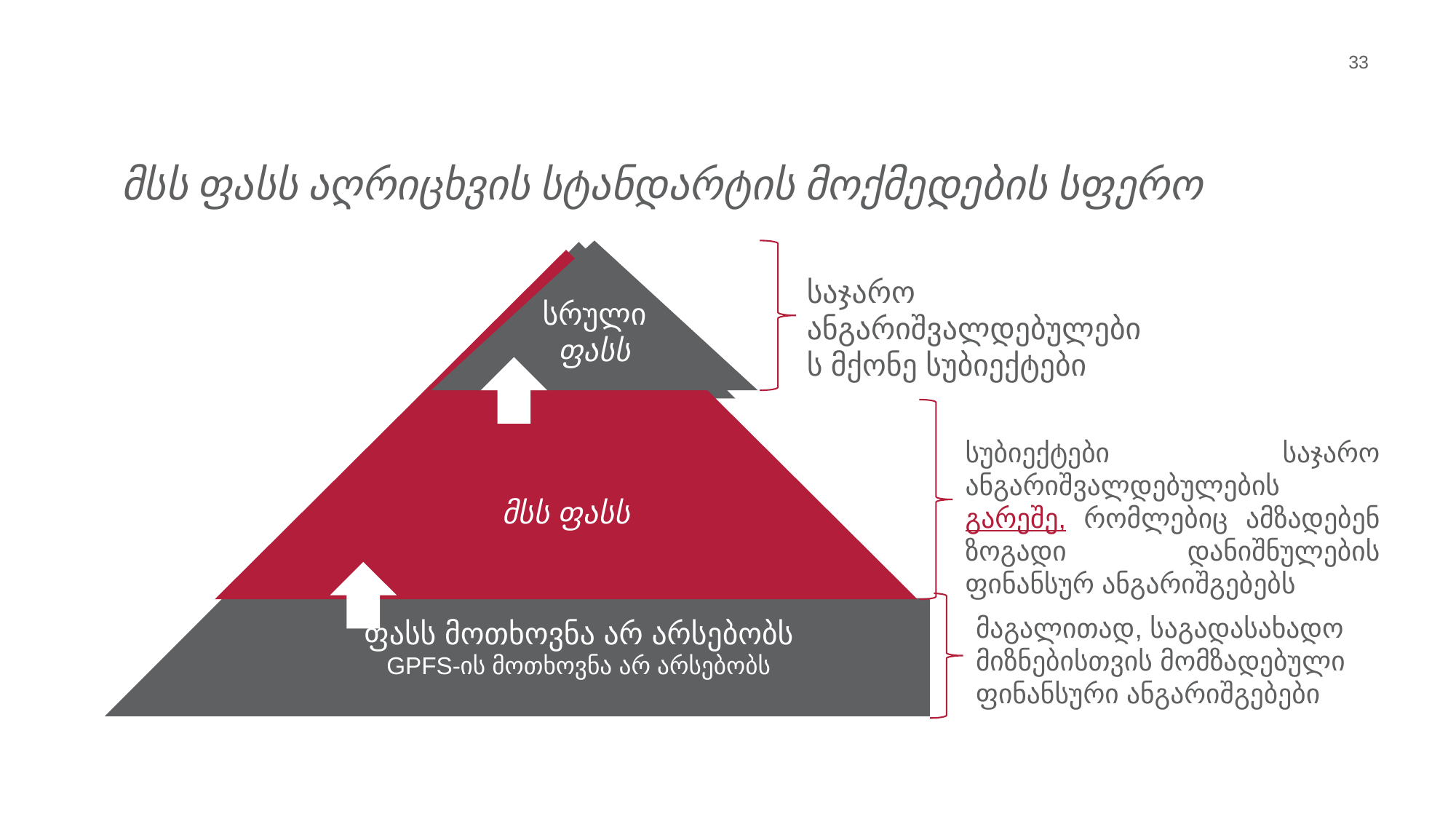

33
მსს ფასს აღრიცხვის სტანდარტის მოქმედების სფერო
სრული ფასს

საჯარო ანგარიშვალდებულების მქონე სუბიექტები

ფასს მოთხოვნა არ არსებობს
GPFS-ის მოთხოვნა არ არსებობს

მაგალითად, საგადასახადო მიზნებისთვის მომზადებული ფინანსური ანგარიშგებები
მსს ფასს

სუბიექტები საჯარო ანგარიშვალდებულების გარეშე, რომლებიც ამზადებენ ზოგადი დანიშნულების ფინანსურ ანგარიშგებებს